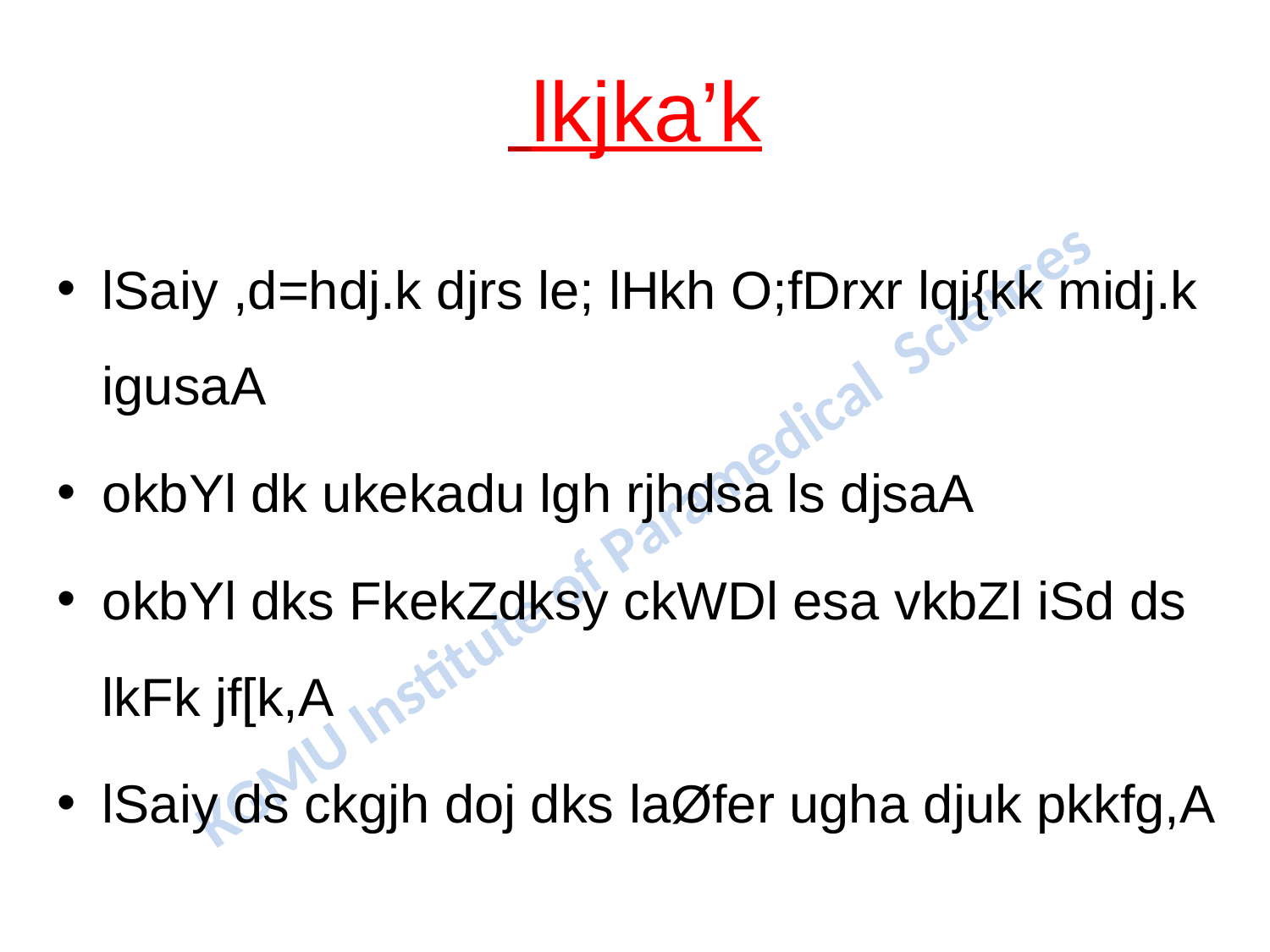

# lkjka’k
lSaiy ,d=hdj.k djrs le; lHkh O;fDrxr lqj{kk midj.k igusaA
okbYl dk ukekadu lgh rjhdsa ls djsaA
okbYl dks FkekZdksy ckWDl esa vkbZl iSd ds lkFk jf[k,A
lSaiy ds ckgjh doj dks laØfer ugha djuk pkkfg,A